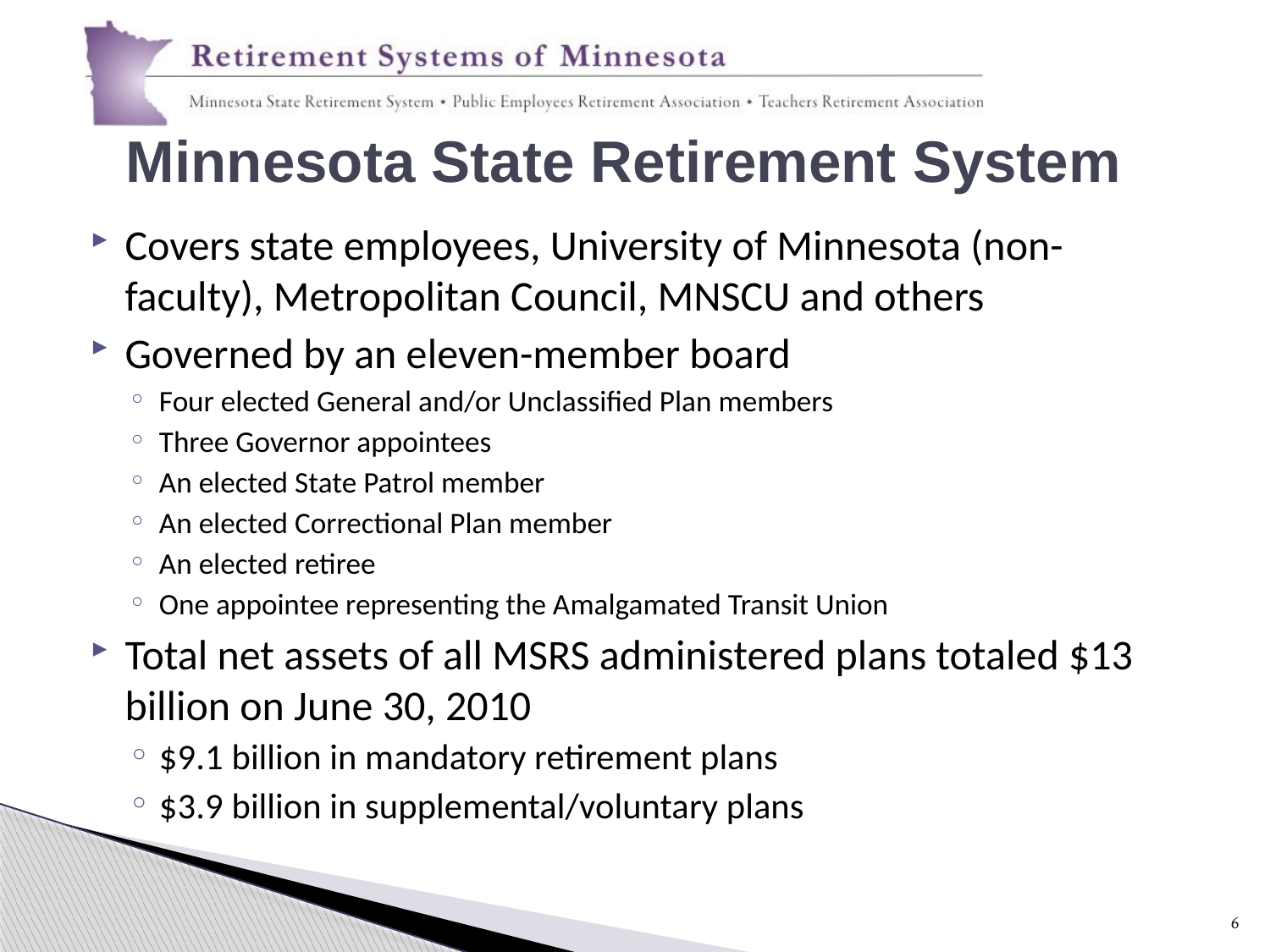

# Minnesota State Retirement System
Covers state employees, University of Minnesota (non-faculty), Metropolitan Council, MNSCU and others
Governed by an eleven-member board
Four elected General and/or Unclassified Plan members
Three Governor appointees
An elected State Patrol member
An elected Correctional Plan member
An elected retiree
One appointee representing the Amalgamated Transit Union
Total net assets of all MSRS administered plans totaled $13 billion on June 30, 2010
$9.1 billion in mandatory retirement plans
$3.9 billion in supplemental/voluntary plans
6